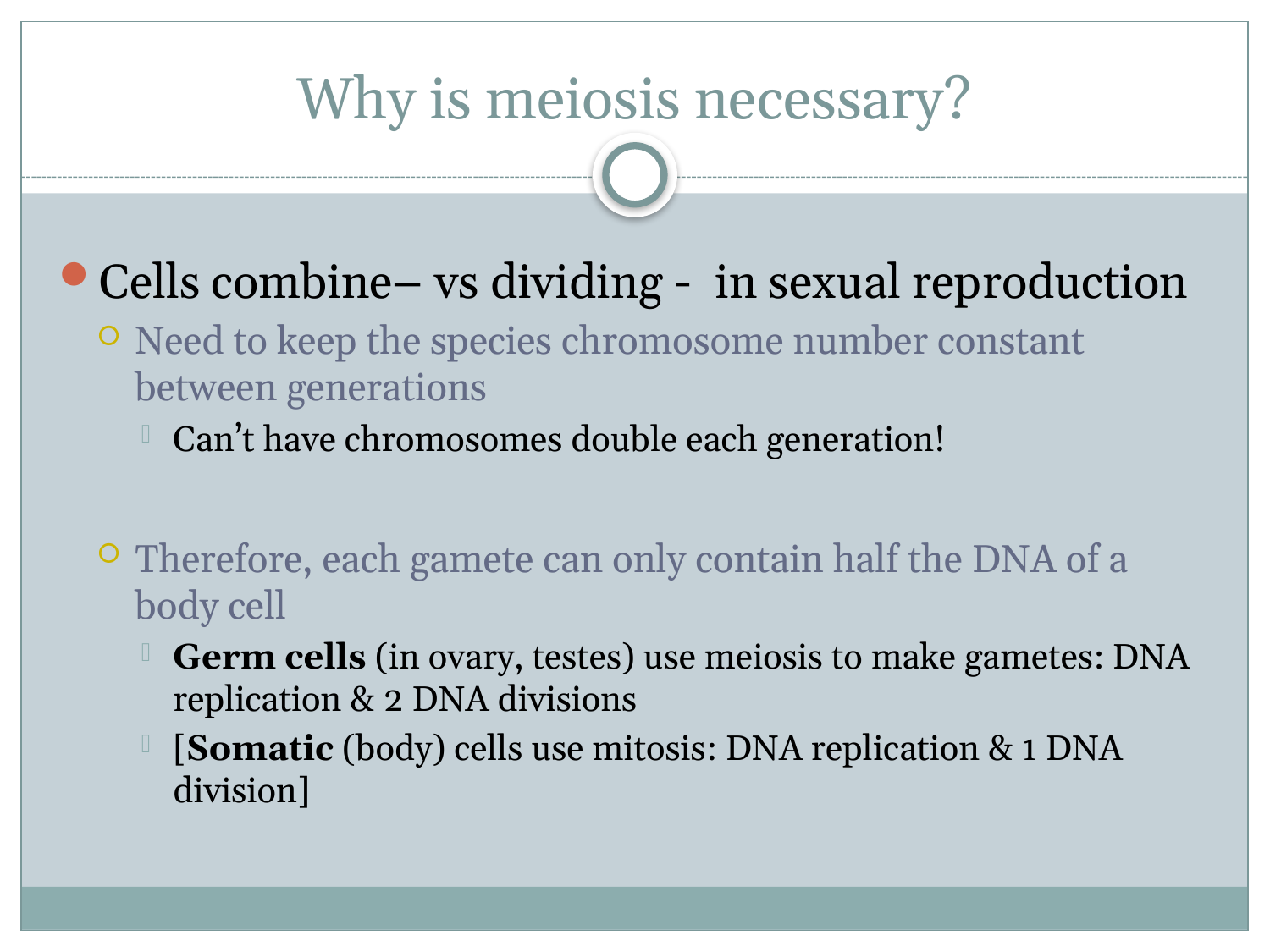

# Why is meiosis necessary?
Cells combine– vs dividing -  in sexual reproduction
Need to keep the species chromosome number constant between generations
Can’t have chromosomes double each generation!

Therefore, each gamete can only contain half the DNA of a body cell
Germ cells (in ovary, testes) use meiosis to make gametes: DNA replication & 2 DNA divisions
[Somatic (body) cells use mitosis: DNA replication & 1 DNA division]